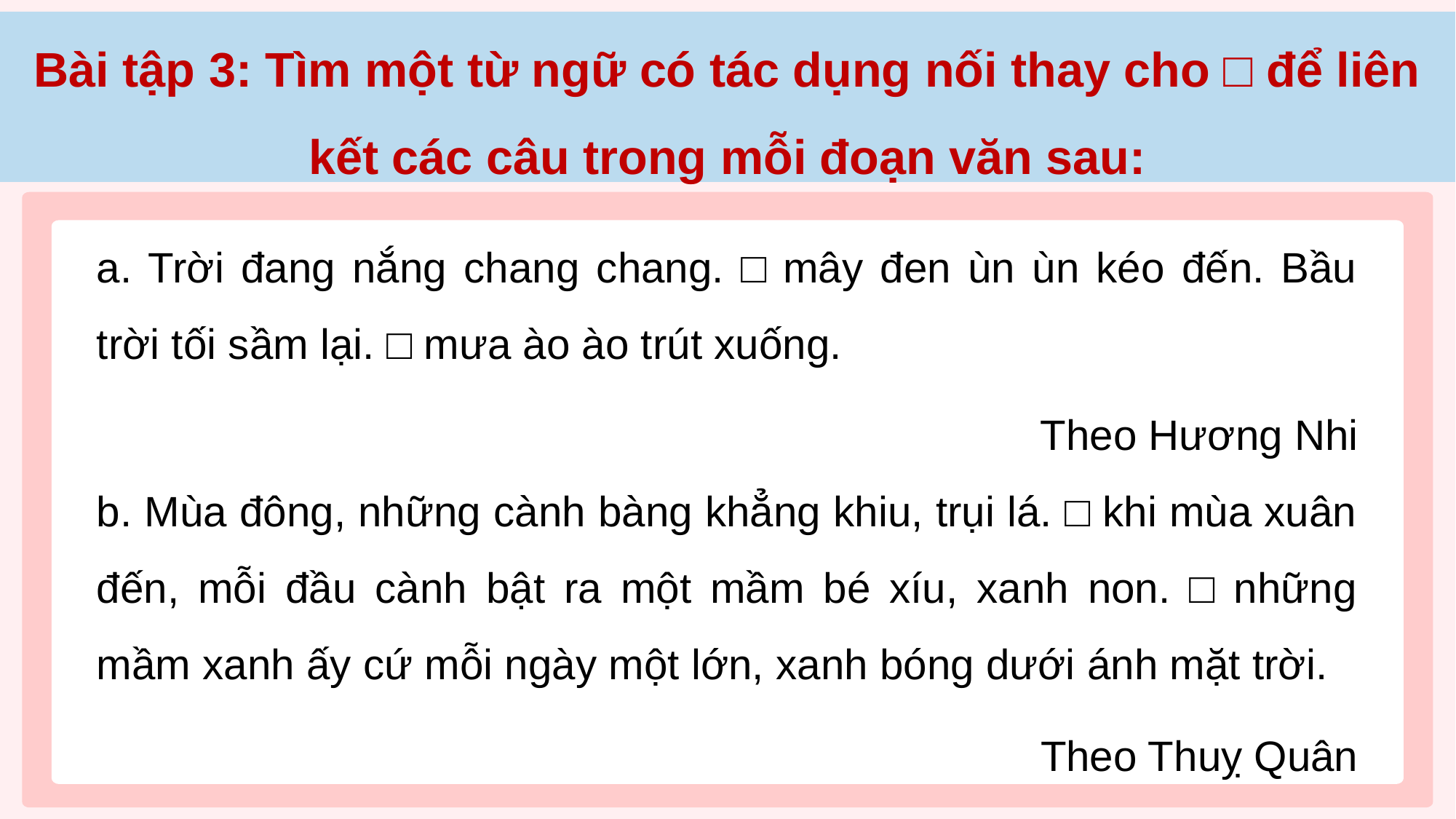

Bài tập 3: Tìm một từ ngữ có tác dụng nối thay cho □ để liên kết các câu trong mỗi đoạn văn sau:

a. Trời đang nắng chang chang. □ mây đen ùn ùn kéo đến. Bầu trời tối sầm lại. □ mưa ào ào trút xuống.
Theo Hương Nhi
b. Mùa đông, những cành bàng khẳng khiu, trụi lá. □ khi mùa xuân đến, mỗi đầu cành bật ra một mầm bé xíu, xanh non. □ những mầm xanh ấy cứ mỗi ngày một lớn, xanh bóng dưới ánh mặt trời.
Theo Thuỵ Quân